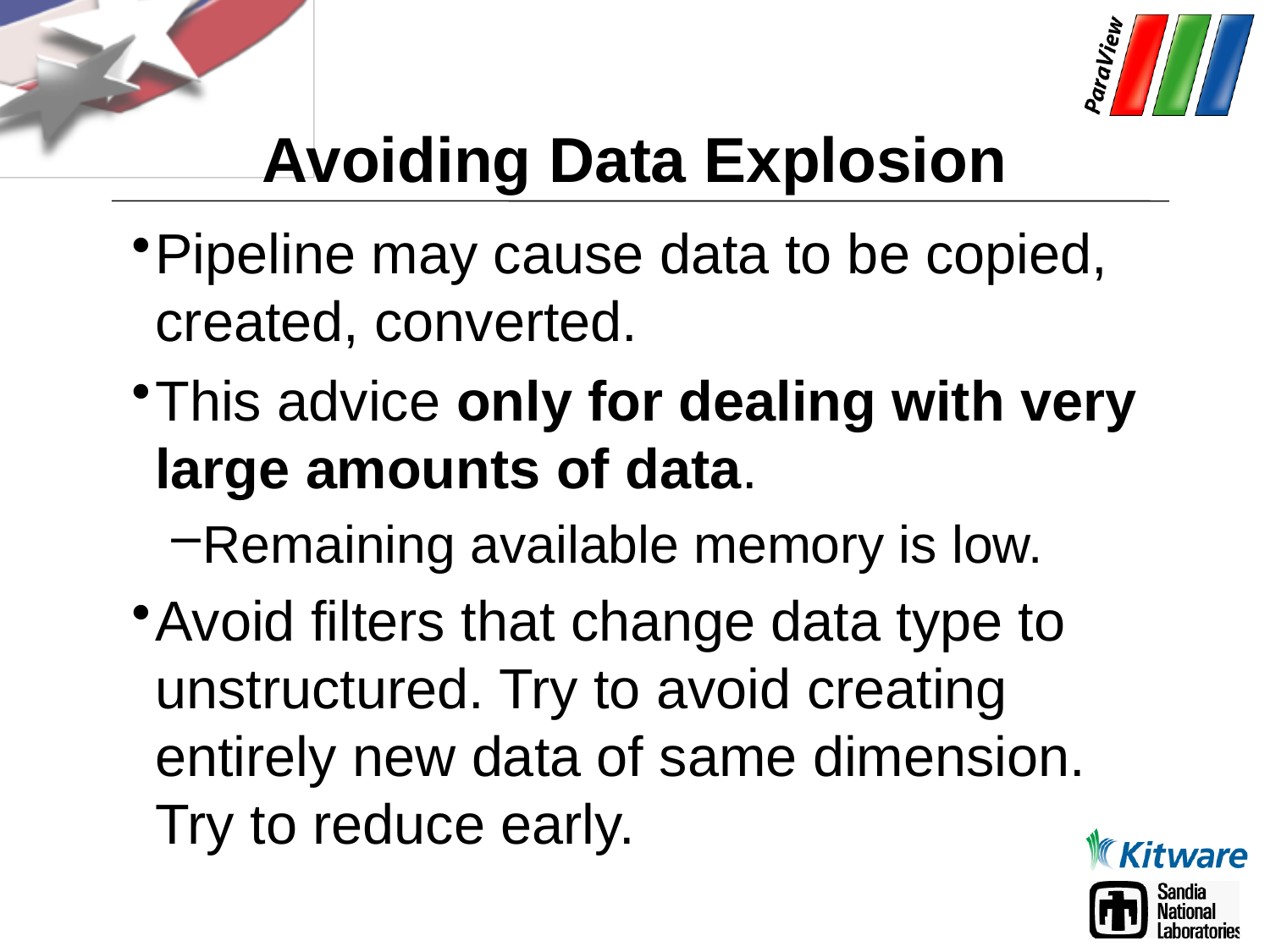

# Avoiding Data Explosion
Pipeline may cause data to be copied, created, converted.
This advice only for dealing with very large amounts of data.
Remaining available memory is low.
Avoid filters that change data type to unstructured. Try to avoid creating entirely new data of same dimension. Try to reduce early.